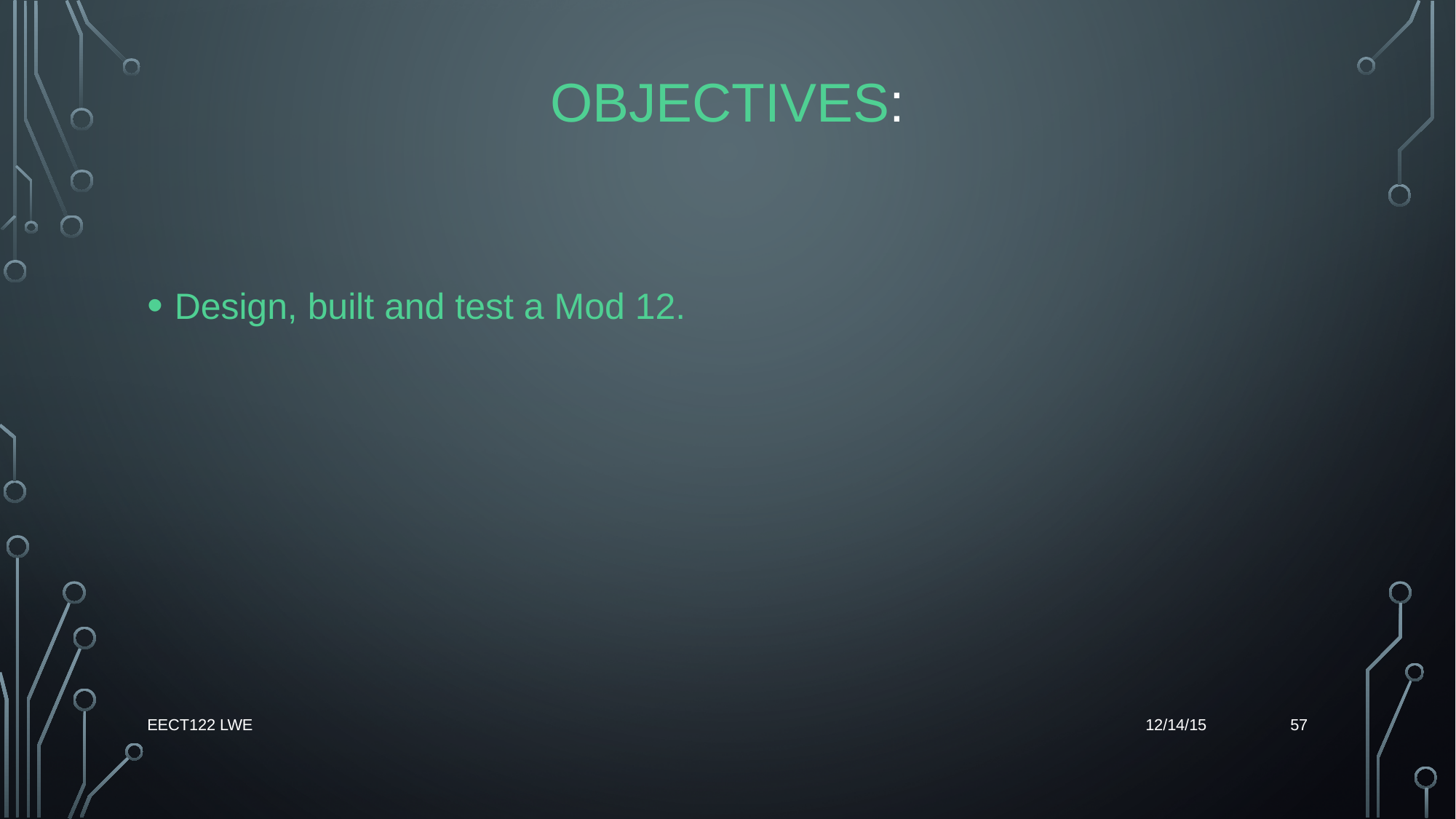

# Objectives:
Design, built and test a Mod 12.
57
EECT122 Lwe
12/14/15